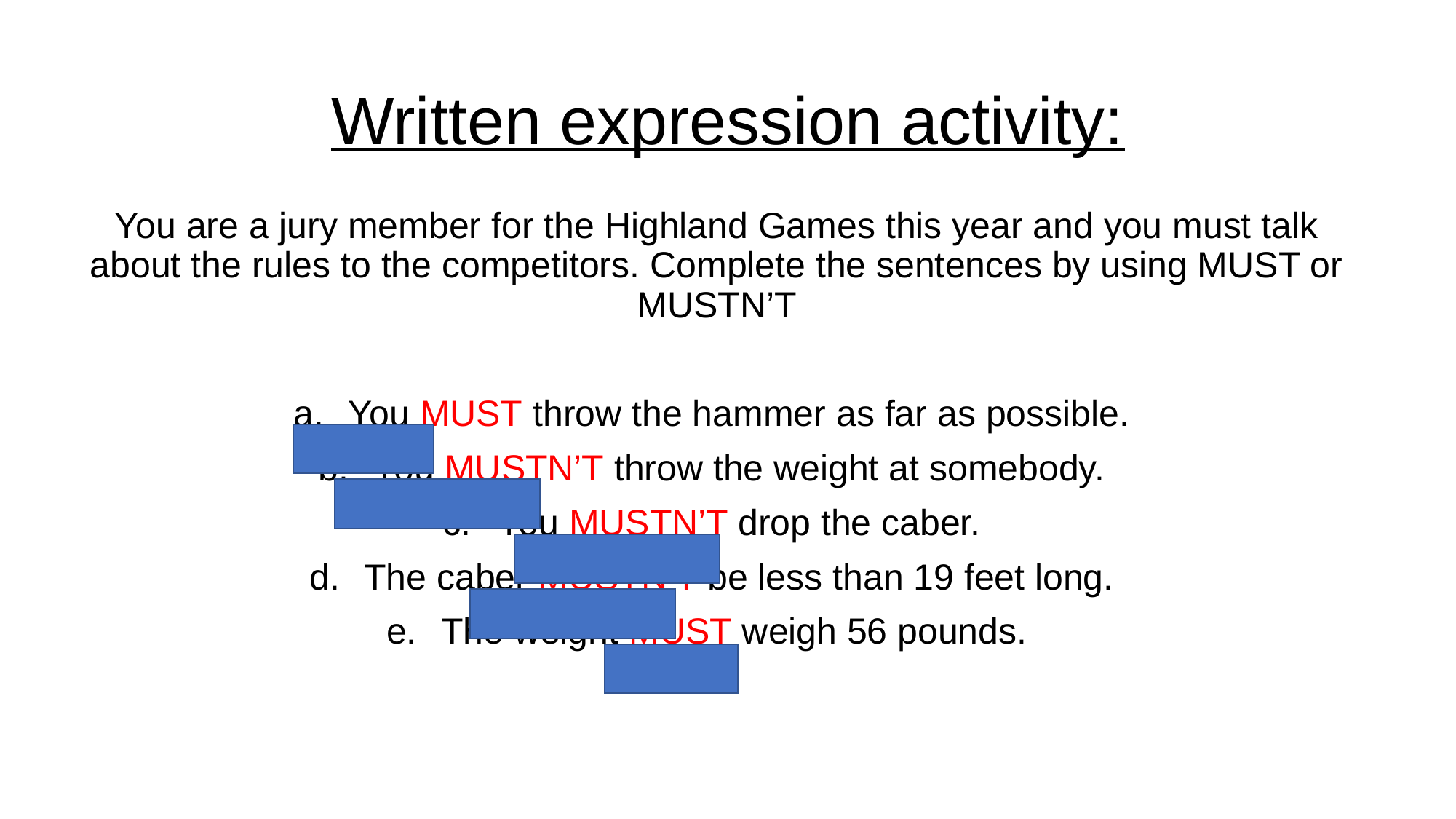

# Written expression activity:
You are a jury member for the Highland Games this year and you must talk about the rules to the competitors. Complete the sentences by using MUST or MUSTN’T

You MUST throw the hammer as far as possible.
You MUSTN’T throw the weight at somebody.
You MUSTN’T drop the caber.
The caber MUSTN’T be less than 19 feet long.
The weight MUST weigh 56 pounds.